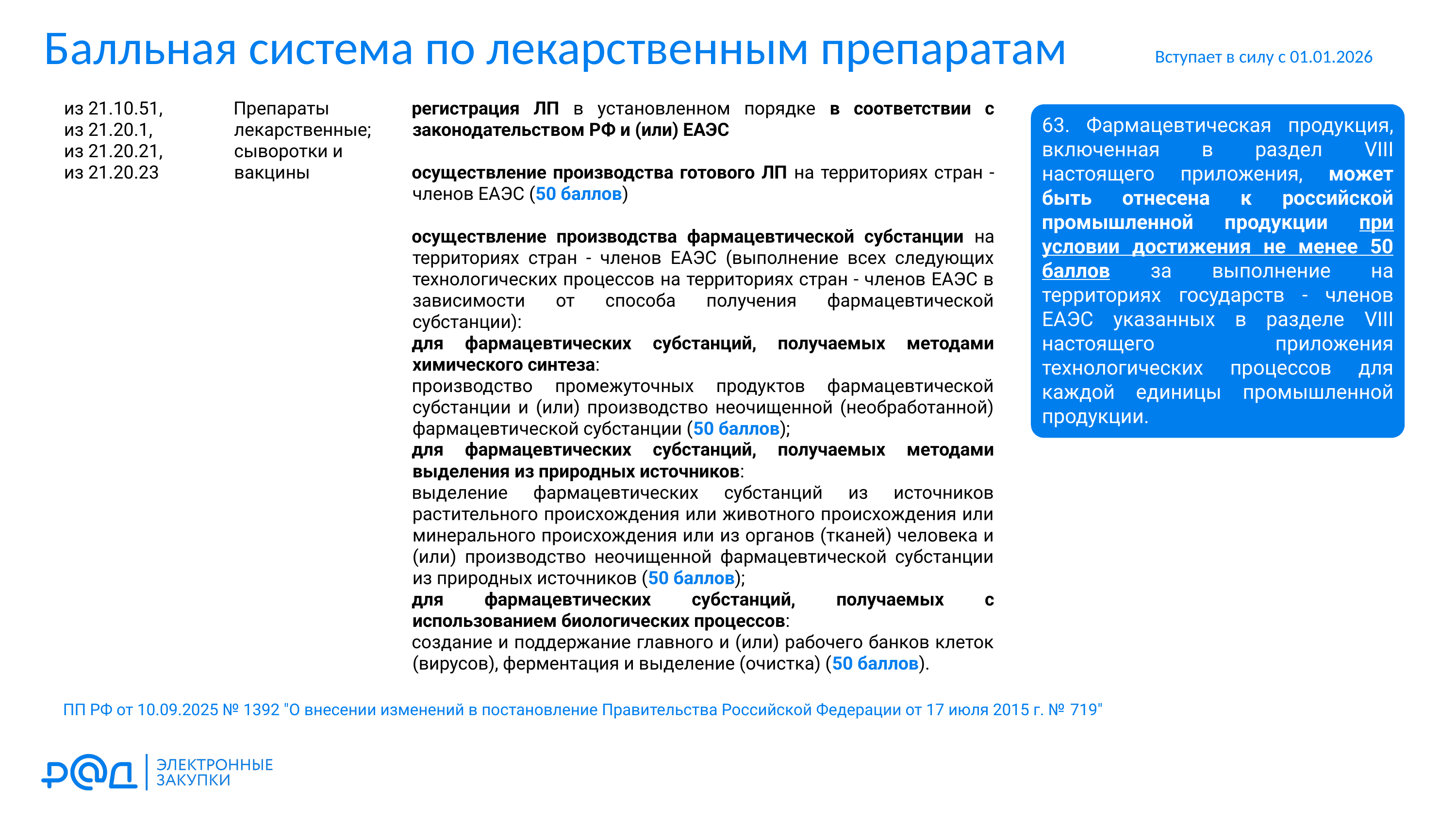

Балльная система по лекарственным препаратам
Вступает в силу с 01.01.2026
| из 21.10.51, из 21.20.1, из 21.20.21, из 21.20.23 | Препараты лекарственные; сыворотки и вакцины | регистрация ЛП в установленном порядке в соответствии с законодательством РФ и (или) ЕАЭС осуществление производства готового ЛП ‎на территориях стран - членов ЕАЭС ‎(50 баллов) осуществление производства фармацевтической субстанции на территориях стран - членов ЕАЭС (выполнение всех следующих технологических процессов на территориях стран - членов ЕАЭС в зависимости от способа получения фармацевтической субстанции): для фармацевтических субстанций, получаемых методами химического синтеза: производство промежуточных продуктов фармацевтической субстанции ‎и (или) производство неочищенной (необработанной) фармацевтической субстанции (50 баллов); для фармацевтических субстанций, получаемых методами выделения ‎из природных источников: выделение фармацевтических субстанций из источников растительного происхождения или животного происхождения или минерального происхождения или из органов (тканей) человека и (или) производство неочищенной фармацевтической субстанции из природных источников (50 баллов); для фармацевтических субстанций, получаемых с использованием биологических процессов: создание и поддержание главного и (или) рабочего банков клеток (вирусов), ферментация и выделение (очистка) (50 баллов). |
| --- | --- | --- |
63. Фармацевтическая продукция, включенная в раздел VIII настоящего приложения, может быть отнесена к российской промышленной продукции при условии достижения не менее 50 баллов за выполнение на территориях государств - членов ЕАЭС указанных в разделе VIII настоящего приложения технологических процессов для каждой единицы промышленной продукции.

ПП РФ от 10.09.2025 № 1392 "О внесении изменений в постановление Правительства Российской Федерации от 17 июля 2015 г. № 719"